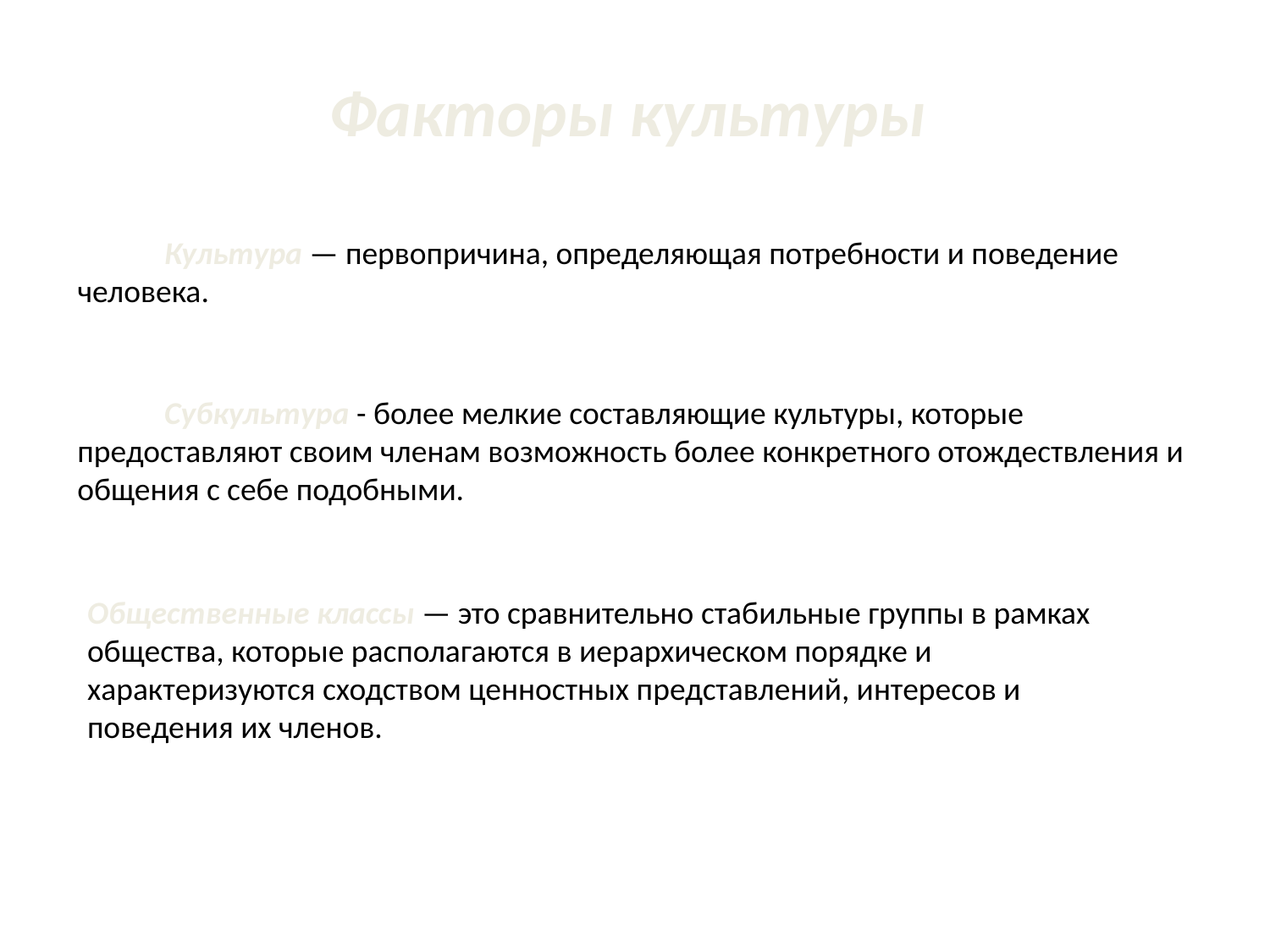

# Факторы культуры
Культура — первопричина, определяющая потребности и поведение человека.
Субкультура - более мелкие составляющие культуры, которые предоставляют своим членам возможность более конкретного отождествления и общения с себе подобными.
Общественные классы — это сравнительно стабильные группы в рамках общества, которые располагаются в иерархическом порядке и характеризуются сходством ценностных представлений, интересов и поведения их членов.